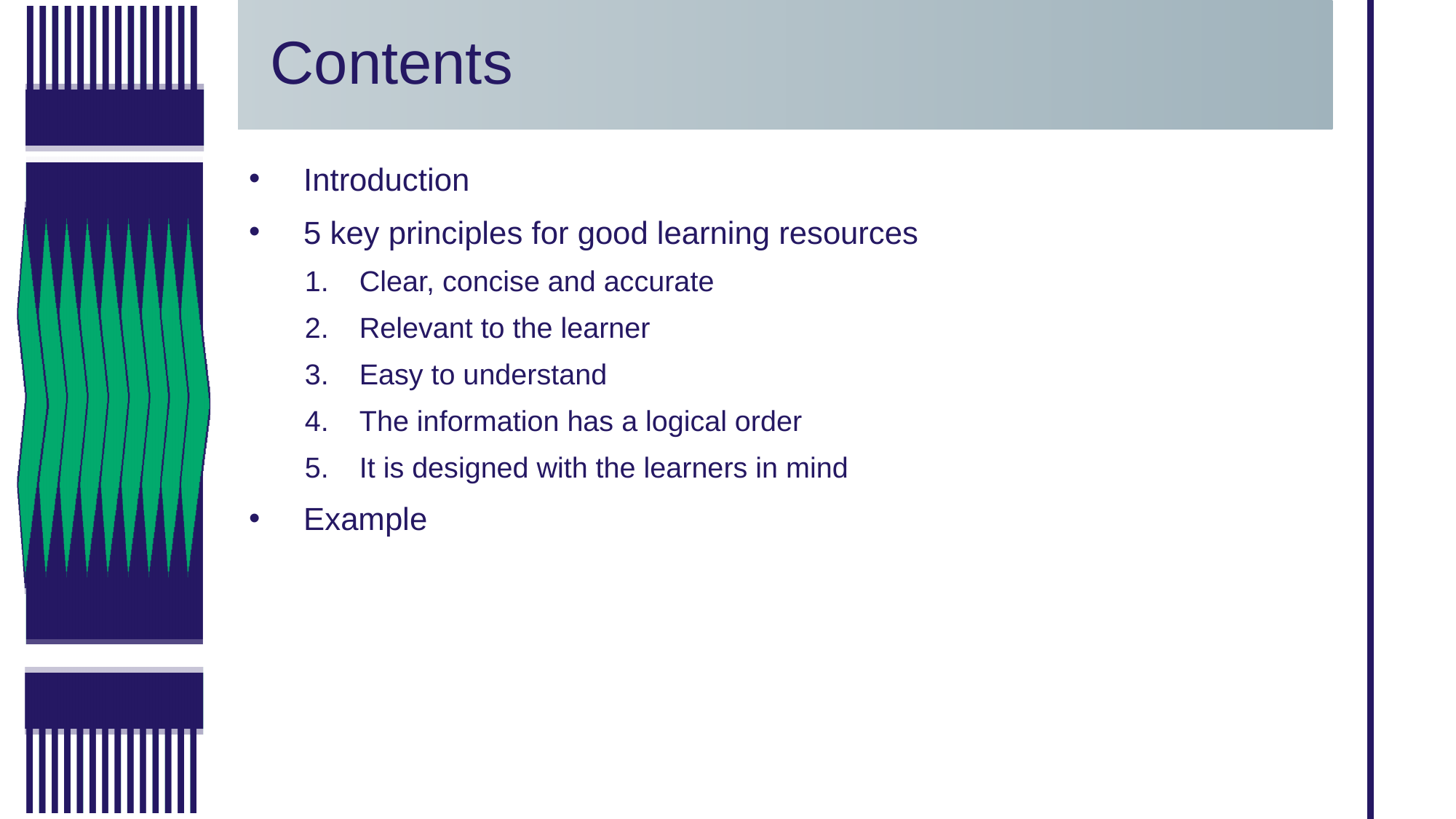

# Contents
Introduction
5 key principles for good learning resources
Clear, concise and accurate
Relevant to the learner
Easy to understand
The information has a logical order
It is designed with the learners in mind
Example